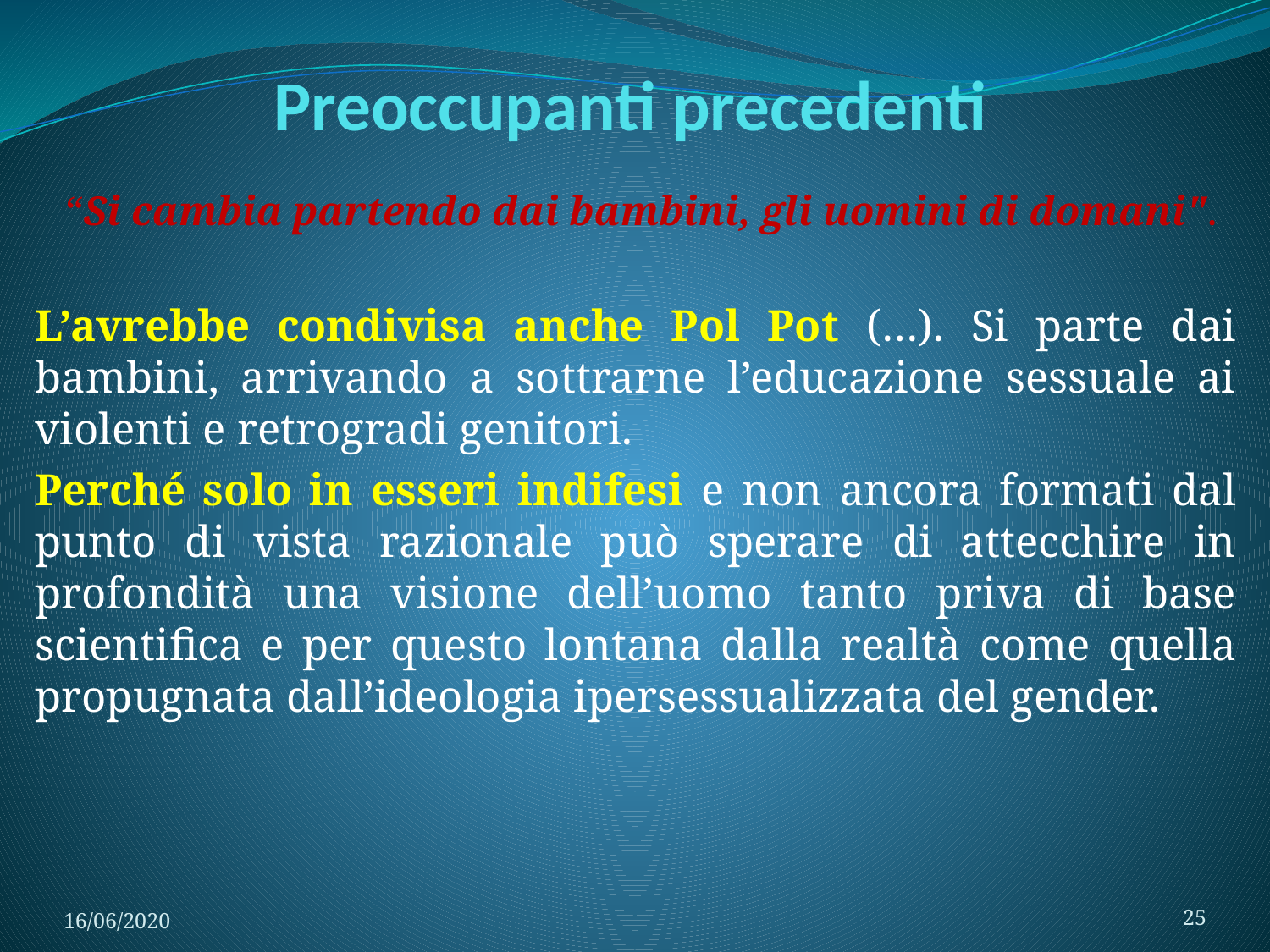

# Preoccupanti precedenti
 “Si cambia partendo dai bambini, gli uomini di domani".

L’avrebbe condivisa anche Pol Pot (…). Si parte dai bambini, arrivando a sottrarne l’educazione sessuale ai violenti e retrogradi genitori.
Perché solo in esseri indifesi e non ancora formati dal punto di vista razionale può sperare di attecchire in profondità una visione dell’uomo tanto priva di base scientifica e per questo lontana dalla realtà come quella propugnata dall’ideologia ipersessualizzata del gender.

16/06/2020
25